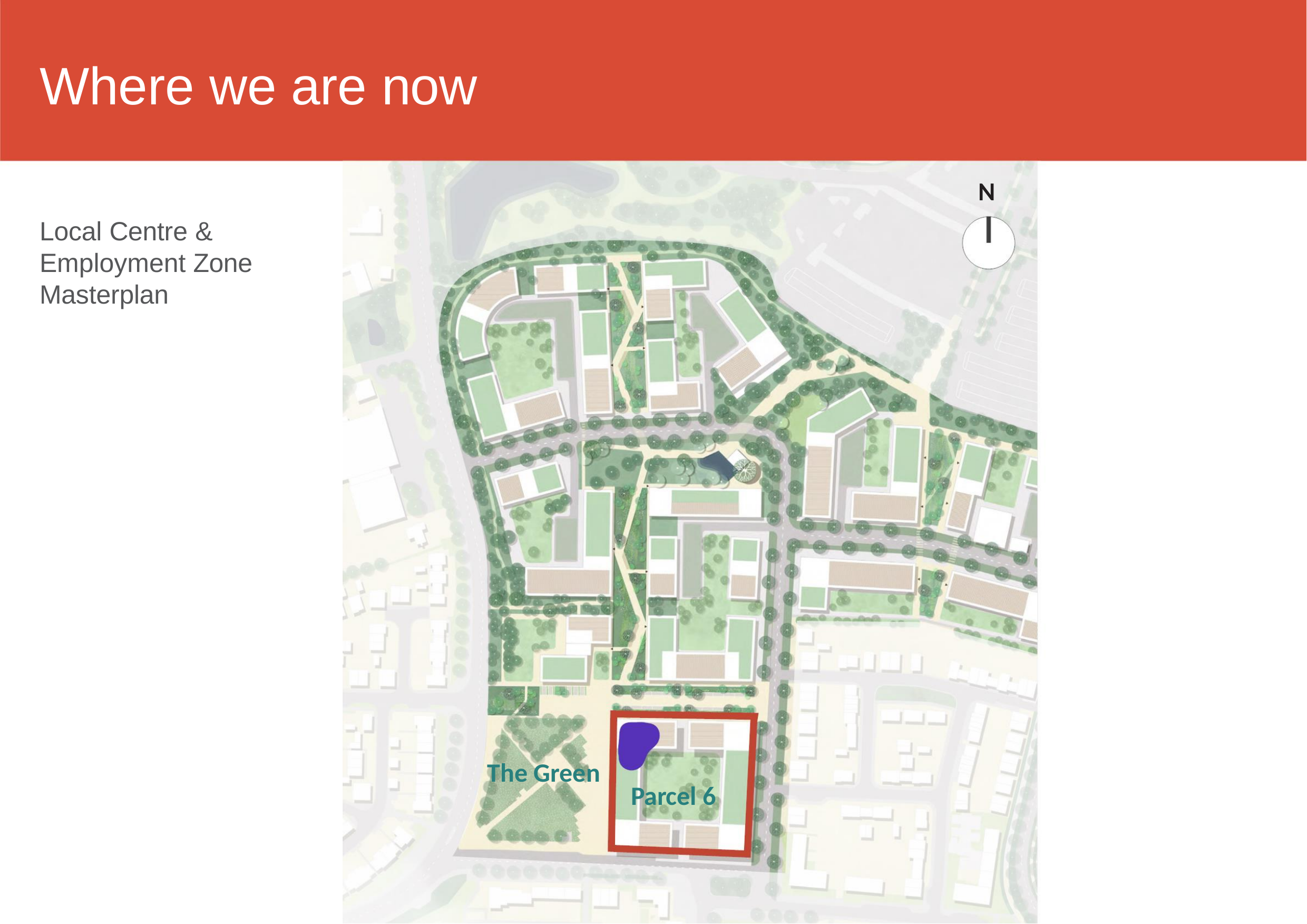

Where we are now
N
Local Centre &
Employment Zone
Masterplan
The Green
Parcel 6